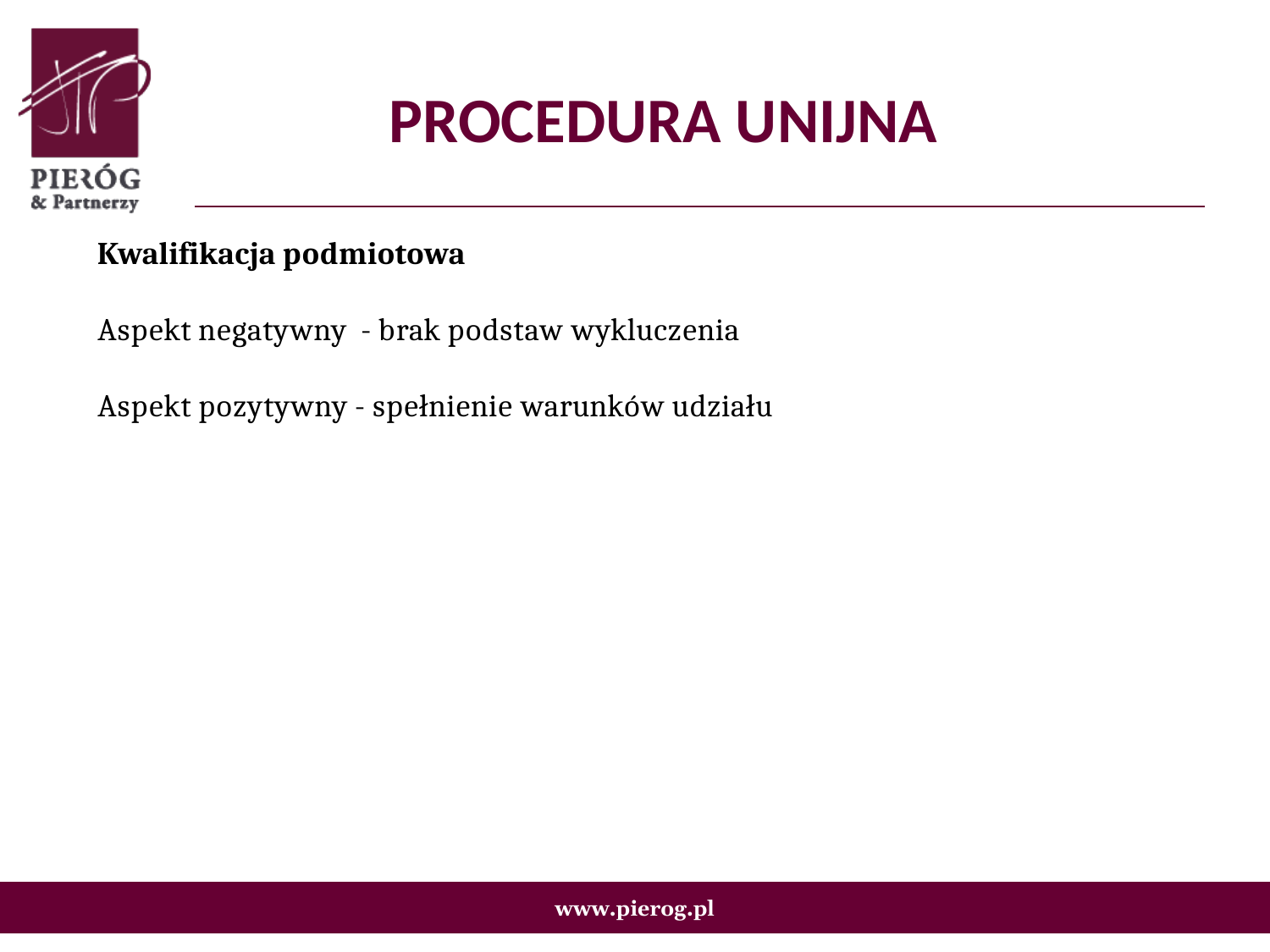

# PROCEDURA UNIJNA
Kwalifikacja podmiotowa

Aspekt negatywny  - brak podstaw wykluczenia

Aspekt pozytywny - spełnienie warunków udziału